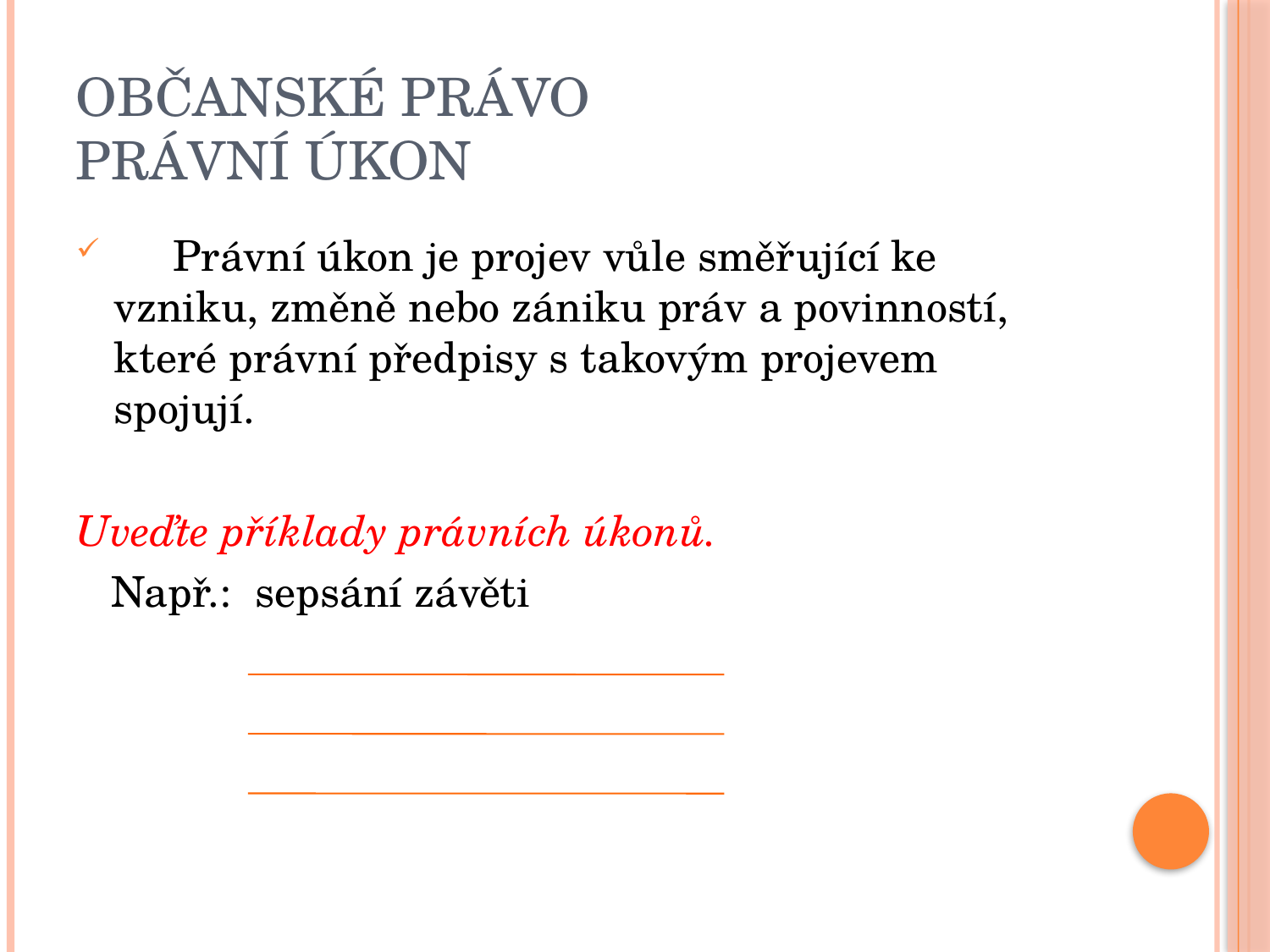

# Občanské právo právní úkon
     Právní úkon je projev vůle směřující ke vzniku, změně nebo zániku práv a povinností, které právní předpisy s takovým projevem spojují.

Uveďte příklady právních úkonů.
   Např.:  sepsání závěti